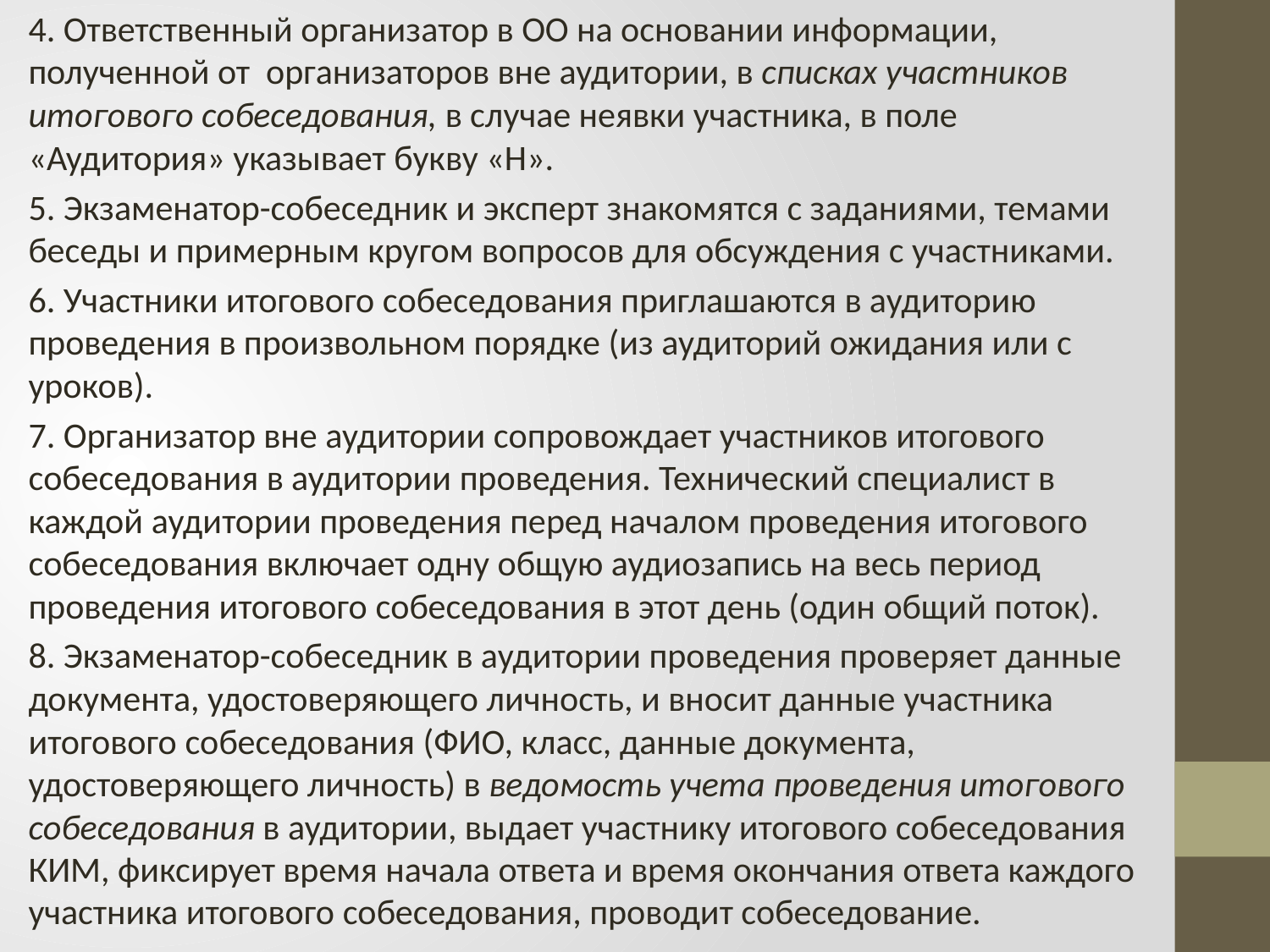

4. Ответственный организатор в ОО на основании информации, полученной от  организаторов вне аудитории, в списках участников итогового собеседования, в случае неявки участника, в поле «Аудитория» указывает букву «Н».
5. Экзаменатор-собеседник и эксперт знакомятся с заданиями, темами беседы и примерным кругом вопросов для обсуждения с участниками.
6. Участники итогового собеседования приглашаются в аудиторию проведения в произвольном порядке (из аудиторий ожидания или с уроков).
7. Организатор вне аудитории сопровождает участников итогового собеседования в аудитории проведения. Технический специалист в каждой аудитории проведения перед началом проведения итогового собеседования включает одну общую аудиозапись на весь период проведения итогового собеседования в этот день (один общий поток).
8. Экзаменатор-собеседник в аудитории проведения проверяет данные документа, удостоверяющего личность, и вносит данные участника итогового собеседования (ФИО, класс, данные документа, удостоверяющего личность) в ведомость учета проведения итогового собеседования в аудитории, выдает участнику итогового собеседования КИМ, фиксирует время начала ответа и время окончания ответа каждого участника итогового собеседования, проводит собеседование.